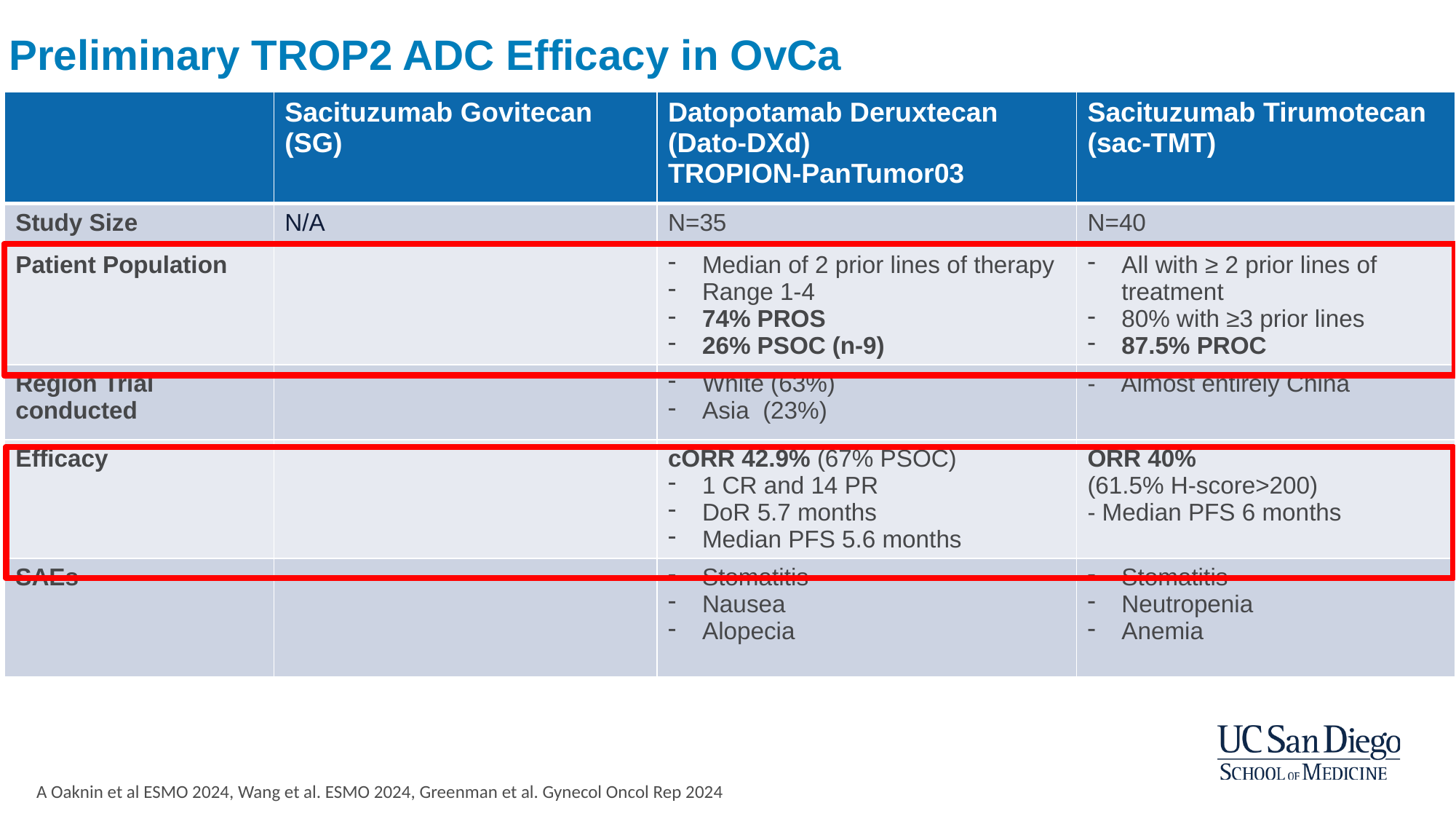

# Preliminary TROP2 ADC Efficacy in OvCa
|  | Sacituzumab Govitecan (SG) | Datopotamab Deruxtecan (Dato-DXd) TROPION-PanTumor03 | Sacituzumab Tirumotecan (sac-TMT) |
| --- | --- | --- | --- |
| Study Size | N/A | N=35 | N=40 |
| Patient Population |  | Median of 2 prior lines of therapy Range 1-4 74% PROS 26% PSOC (n-9) | All with ≥ 2 prior lines of treatment 80% with ≥3 prior lines 87.5% PROC |
| Region Trial conducted |  | White (63%) Asia (23%) | - Almost entirely China |
| Efficacy |  | cORR 42.9% (67% PSOC) 1 CR and 14 PR DoR 5.7 months Median PFS 5.6 months | ORR 40% (61.5% H-score>200) - Median PFS 6 months |
| SAEs |  | Stomatitis Nausea Alopecia | Stomatitis Neutropenia Anemia |

A Oaknin et al ESMO 2024, Wang et al. ESMO 2024, Greenman et al. Gynecol Oncol Rep 2024